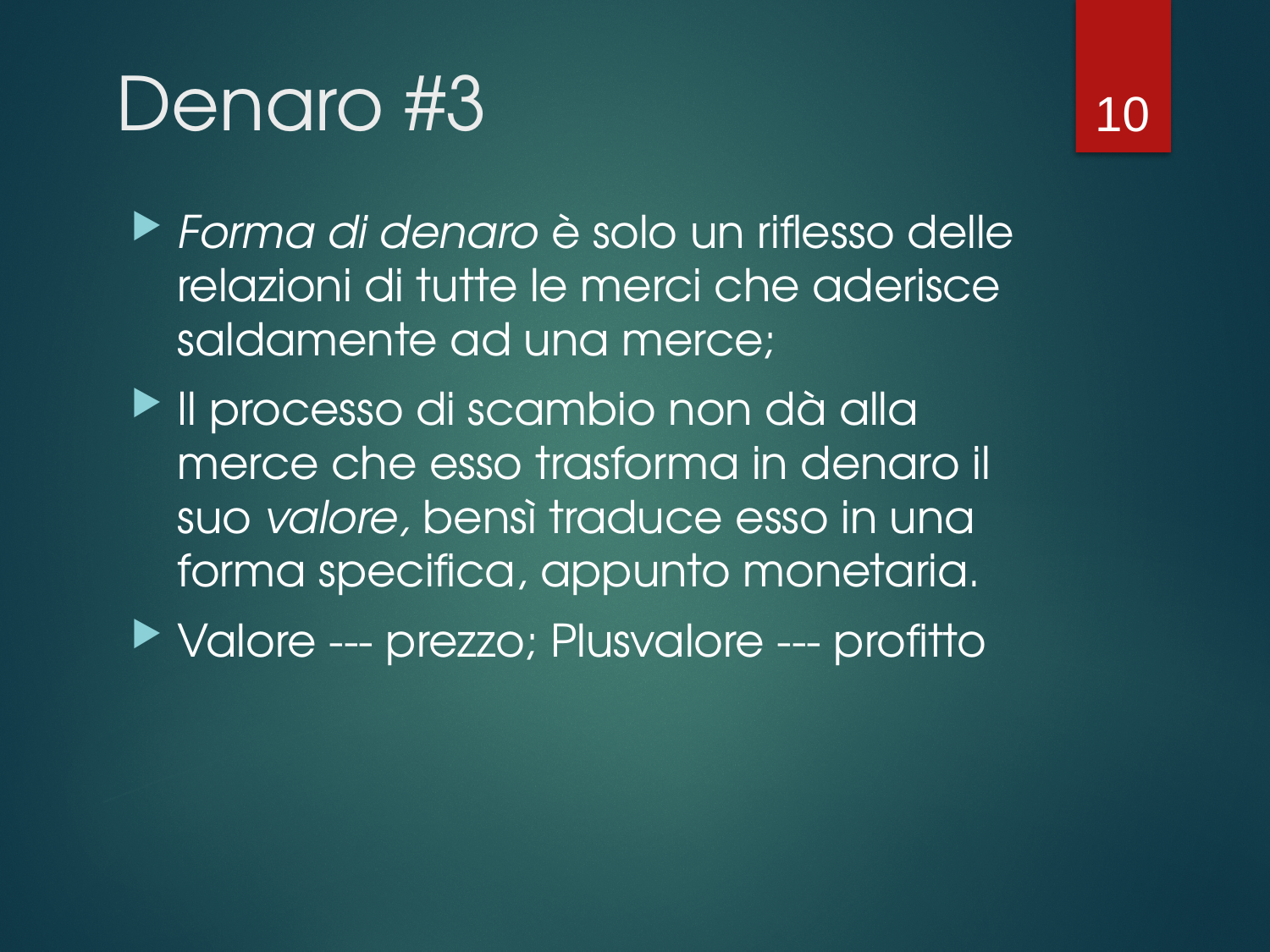

# Denaro #3
Forma di denaro è solo un riflesso delle relazioni di tutte le merci che aderisce saldamente ad una merce;
Il processo di scambio non dà alla merce che esso trasforma in denaro il suo valore, bensì traduce esso in una forma specifica, appunto monetaria.
Valore --- prezzo; Plusvalore --- profitto
10